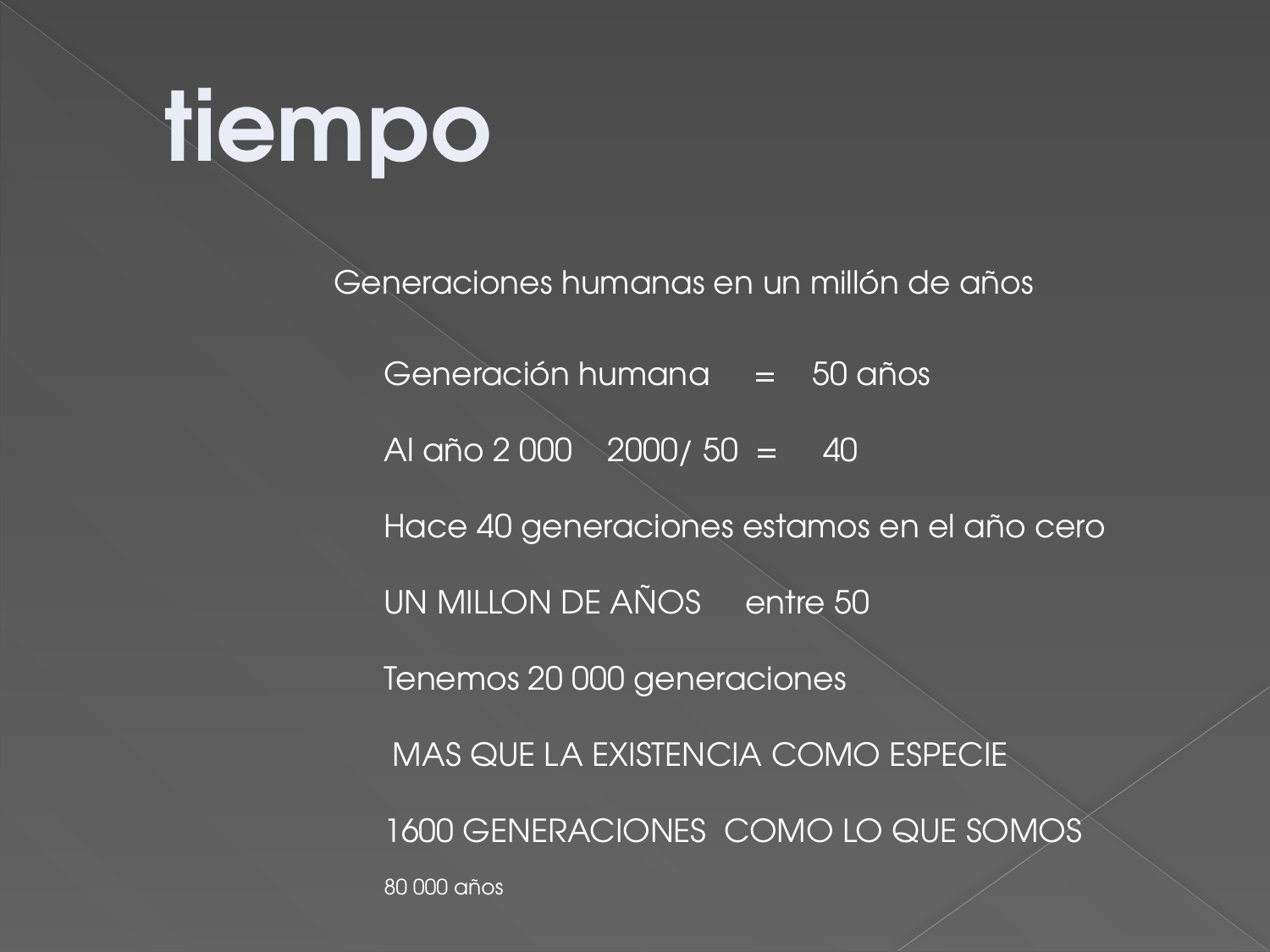

tiempo
Generaciones humanas en un millón de años
Generación humana     =    50 años

Al año 2 000    2000/ 50  =     40

Hace 40 generaciones estamos en el año cero

UN MILLON DE AÑOS     entre 50

Tenemos 20 000 generaciones

 MAS QUE LA EXISTENCIA COMO ESPECIE

1600 GENERACIONES  COMO LO QUE SOMOS

80 000 años